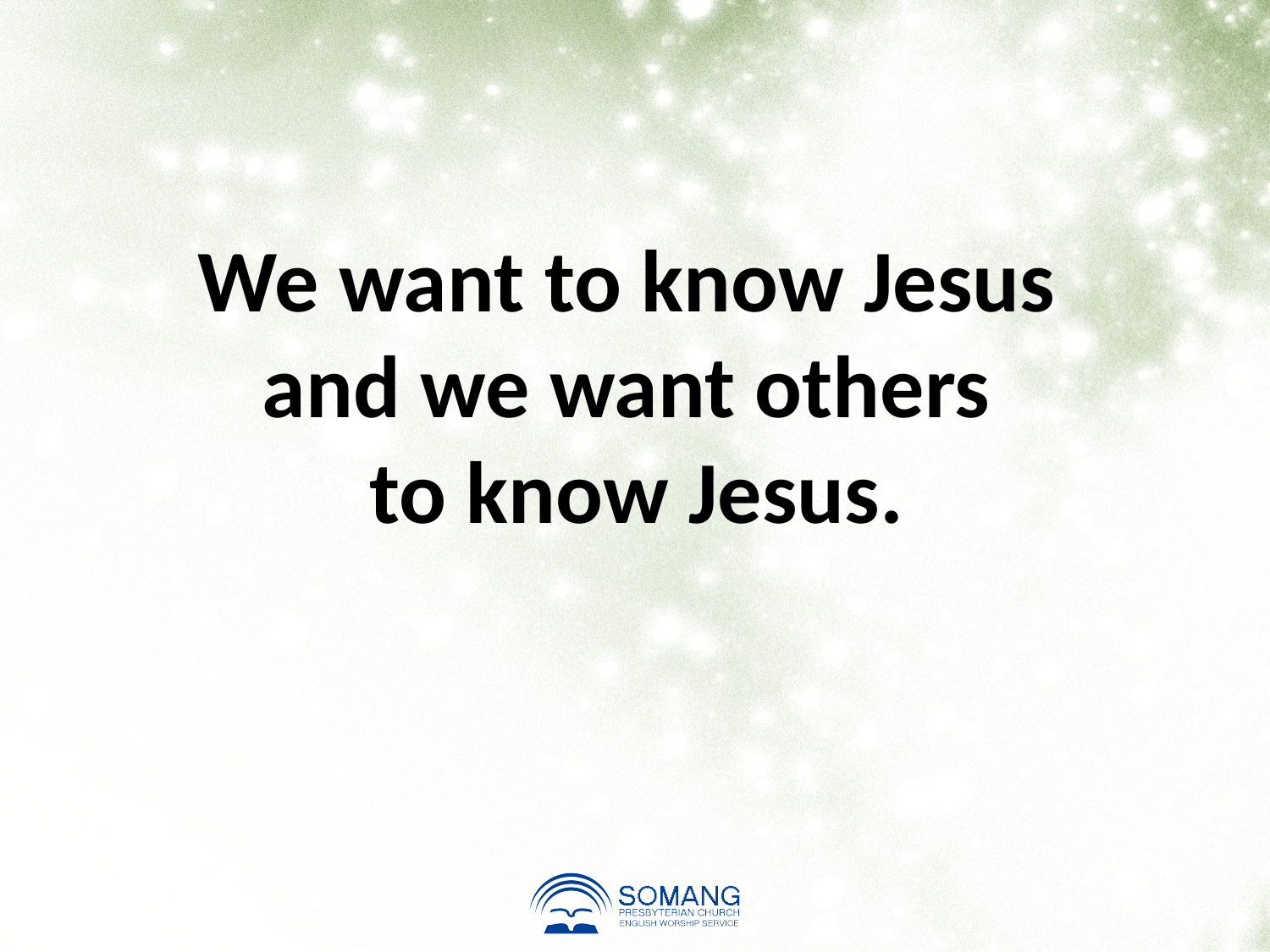

We want to know Jesus
and we want others
to know Jesus.